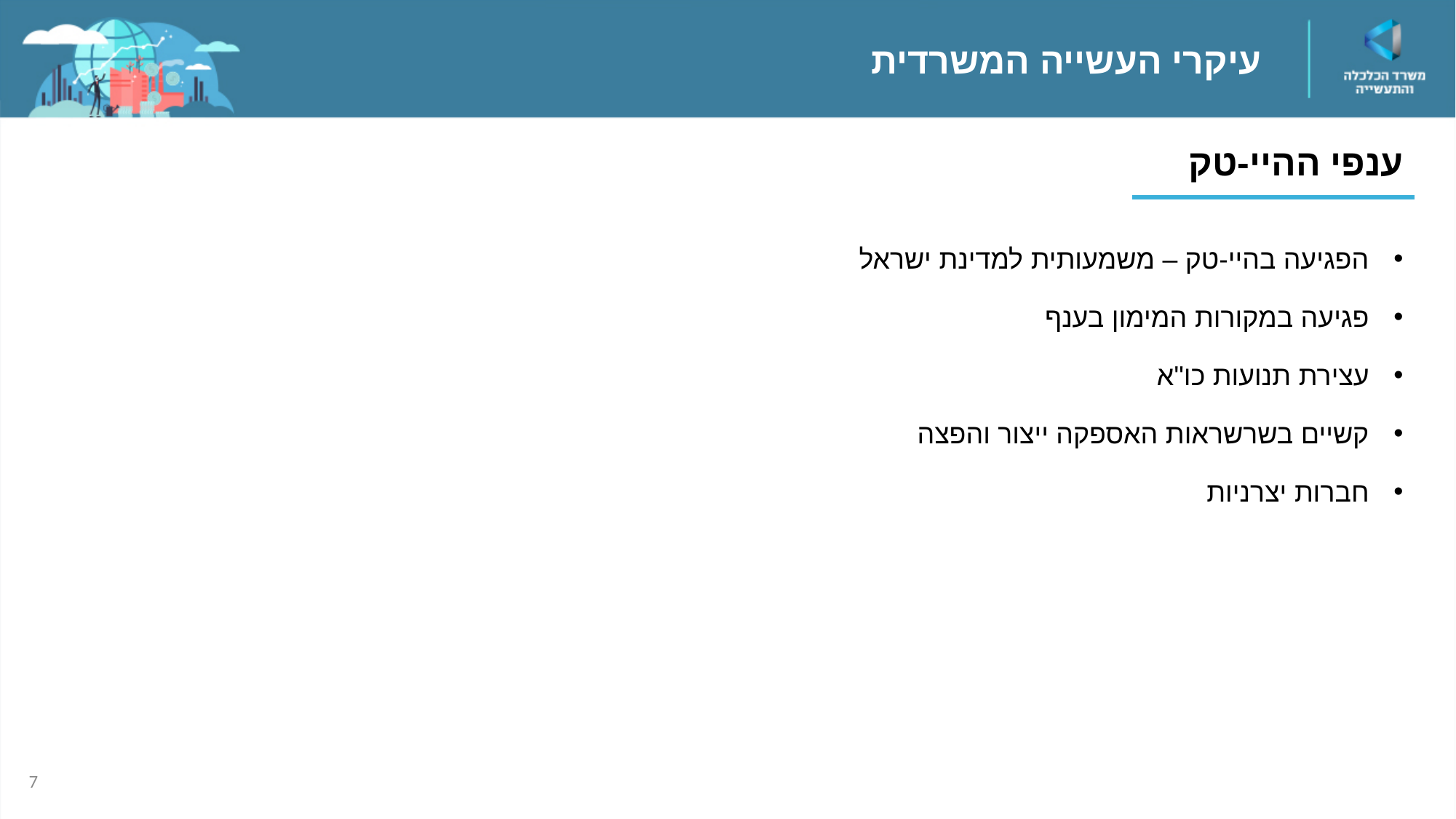

עיקרי העשייה המשרדית
ענפי ההיי-טק

הפגיעה בהיי-טק – משמעותית למדינת ישראל
פגיעה במקורות המימון בענף
עצירת תנועות כו"א
קשיים בשרשראות האספקה ייצור והפצה
חברות יצרניות
7